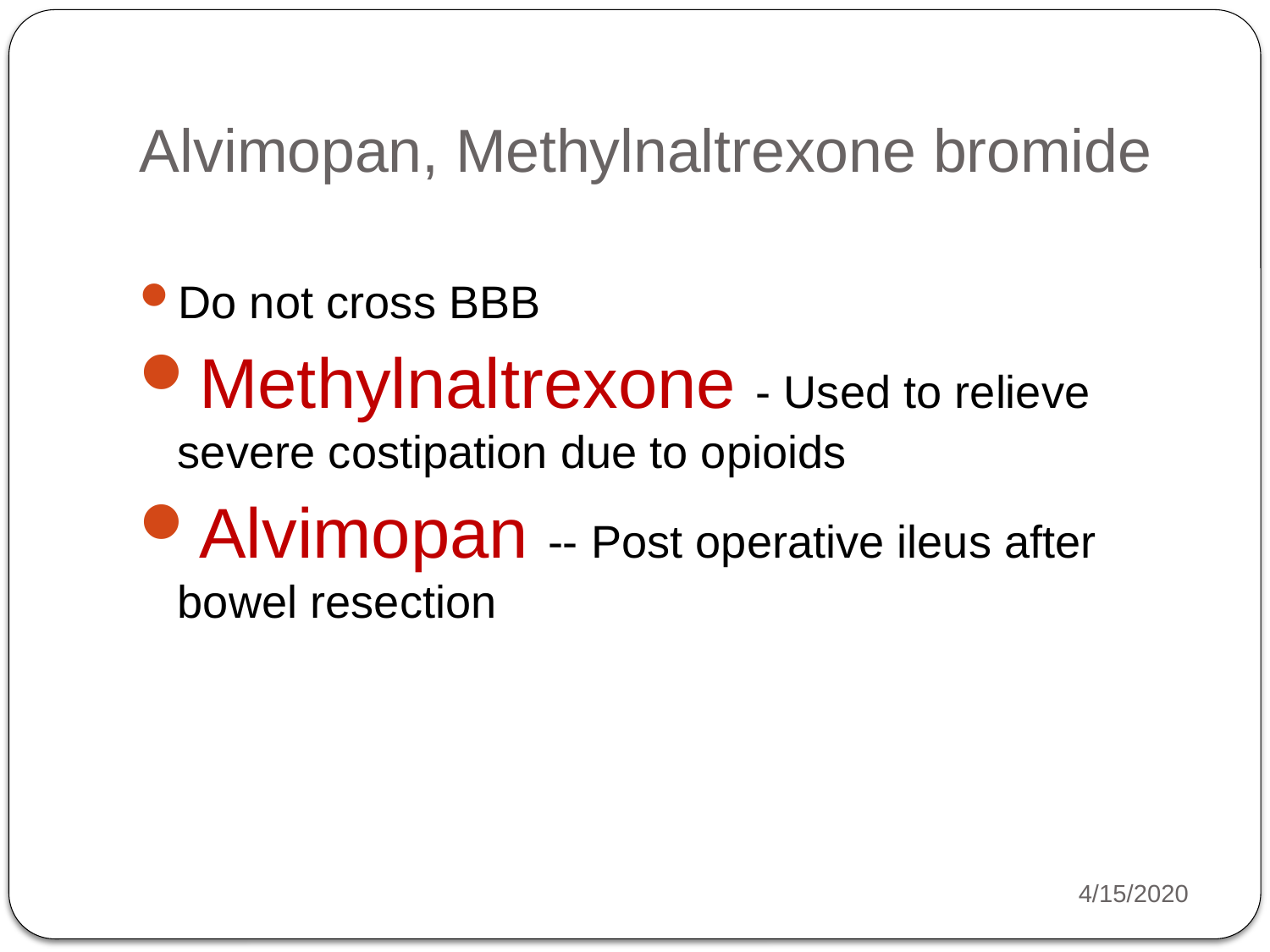

# Alvimopan, Methylnaltrexone bromide

Do not cross BBB
Methylnaltrexone - Used to relieve severe costipation due to opioids
Alvimopan -- Post operative ileus after bowel resection
34
4/15/2020